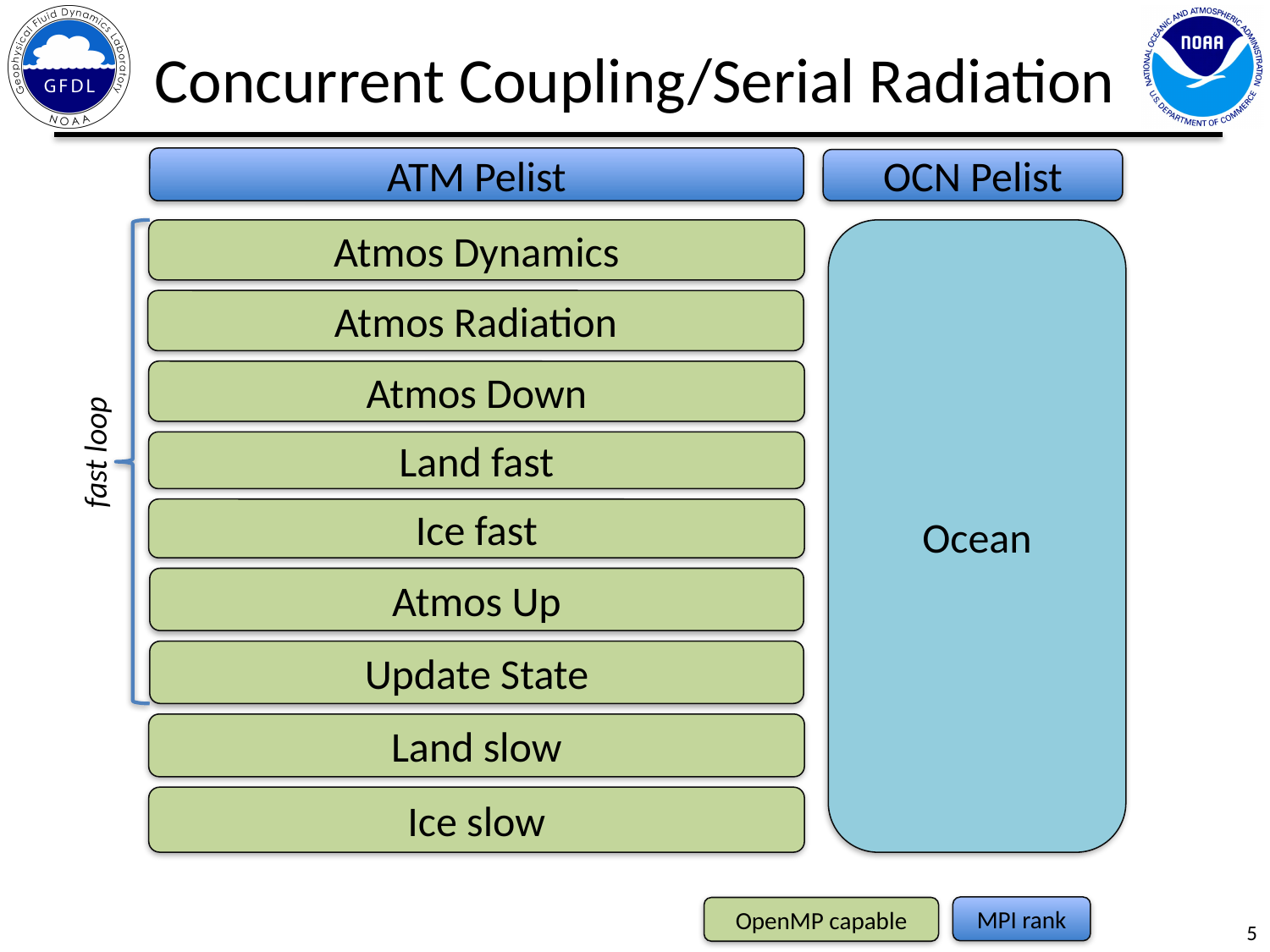

Concurrent Coupling/Serial Radiation
ATM Pelist
OCN Pelist

Atmos Dynamics
Ocean
Atmos Radiation
Atmos Down
fast loop
Land fast
Ice fast
Atmos Up
Update State
Land slow
Ice slow
MPI rank
OpenMP capable
5